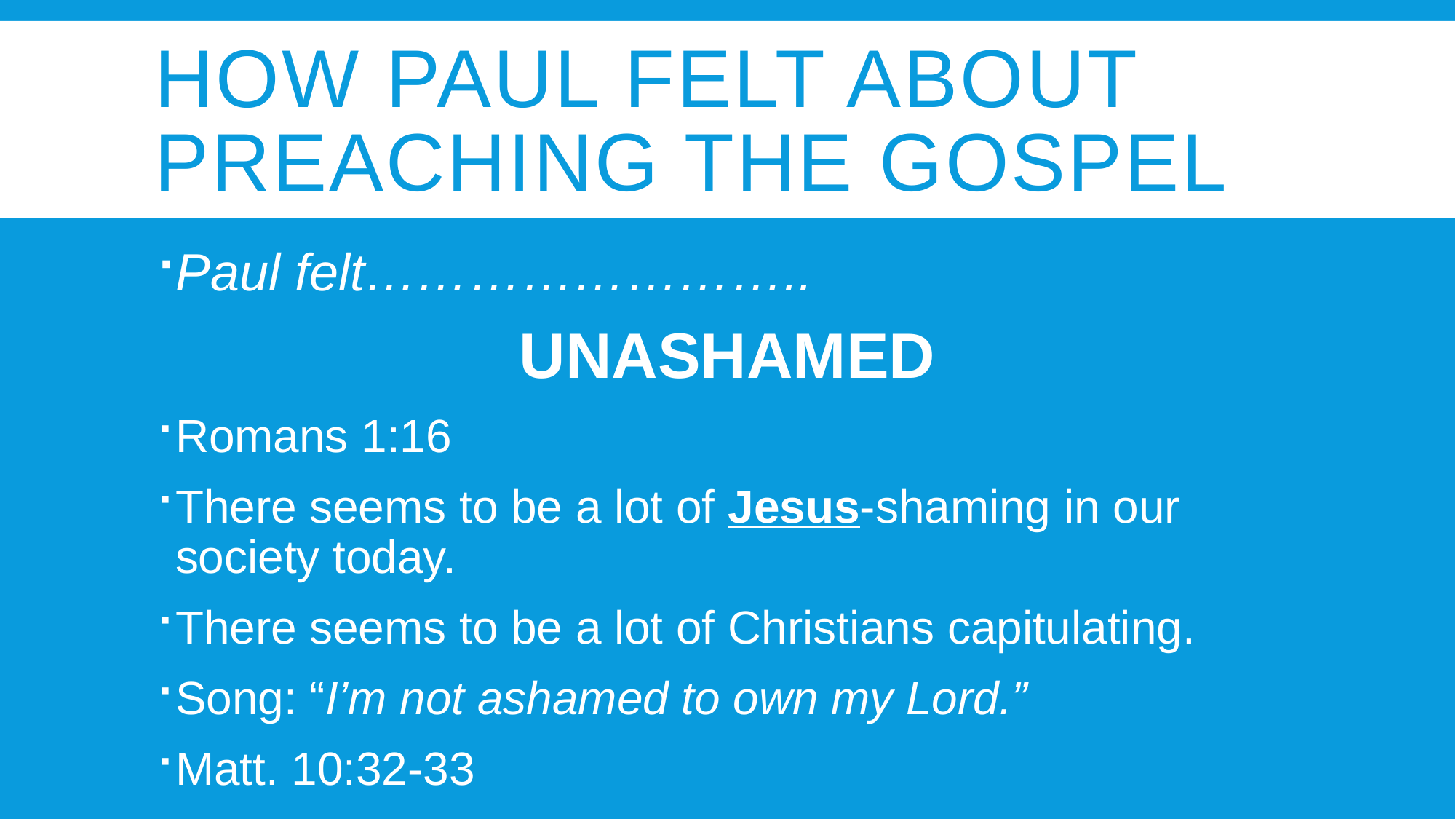

# How Paul felt about preaching the gospel
Paul felt……………………..
UNASHAMED
Romans 1:16
There seems to be a lot of Jesus-shaming in our society today.
There seems to be a lot of Christians capitulating.
Song: “I’m not ashamed to own my Lord.”
Matt. 10:32-33